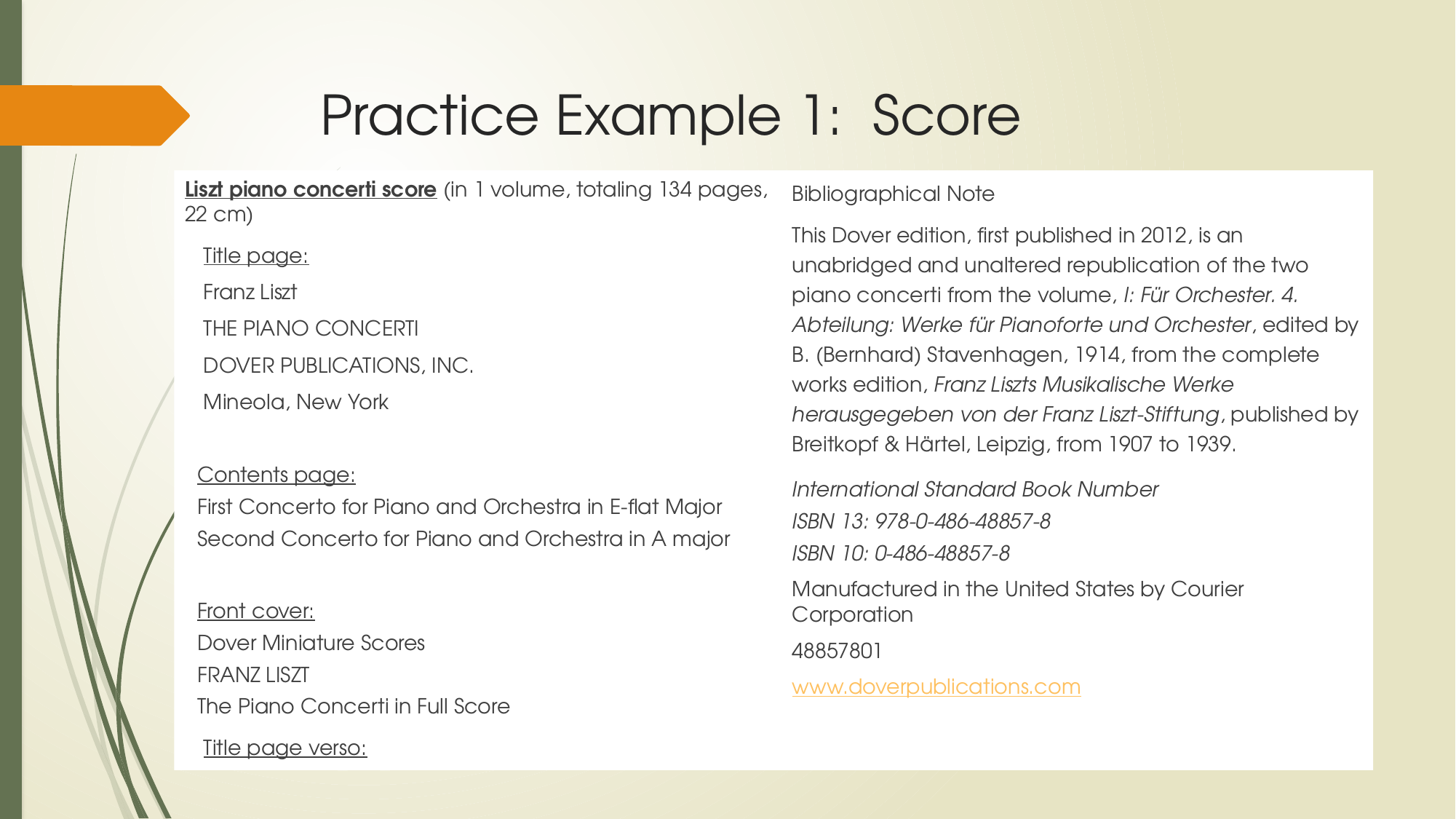

# Practice Example 1:  Score
Liszt piano concerti score (in 1 volume, totaling 134 pages, 22 cm)
Title page:
Franz Liszt
THE PIANO CONCERTI
DOVER PUBLICATIONS, INC.
Mineola, New York

Contents page:
First Concerto for Piano and Orchestra in E-flat Major
Second Concerto for Piano and Orchestra in A major

Front cover:
Dover Miniature Scores
FRANZ LISZT
The Piano Concerti in Full Score
Title page verso:
Bibliographical Note
This Dover edition, first published in 2012, is an unabridged and unaltered republication of the two piano concerti from the volume, I: Für Orchester. 4. Abteilung: Werke für Pianoforte und Orchester, edited by B. (Bernhard) Stavenhagen, 1914, from the complete works edition, Franz Liszts Musikalische Werke herausgegeben von der Franz Liszt-Stiftung, published by Breitkopf & Härtel, Leipzig, from 1907 to 1939.
International Standard Book Number
ISBN 13: 978-0-486-48857-8
ISBN 10: 0-486-48857-8
Manufactured in the United States by Courier Corporation
48857801
www.doverpublications.com